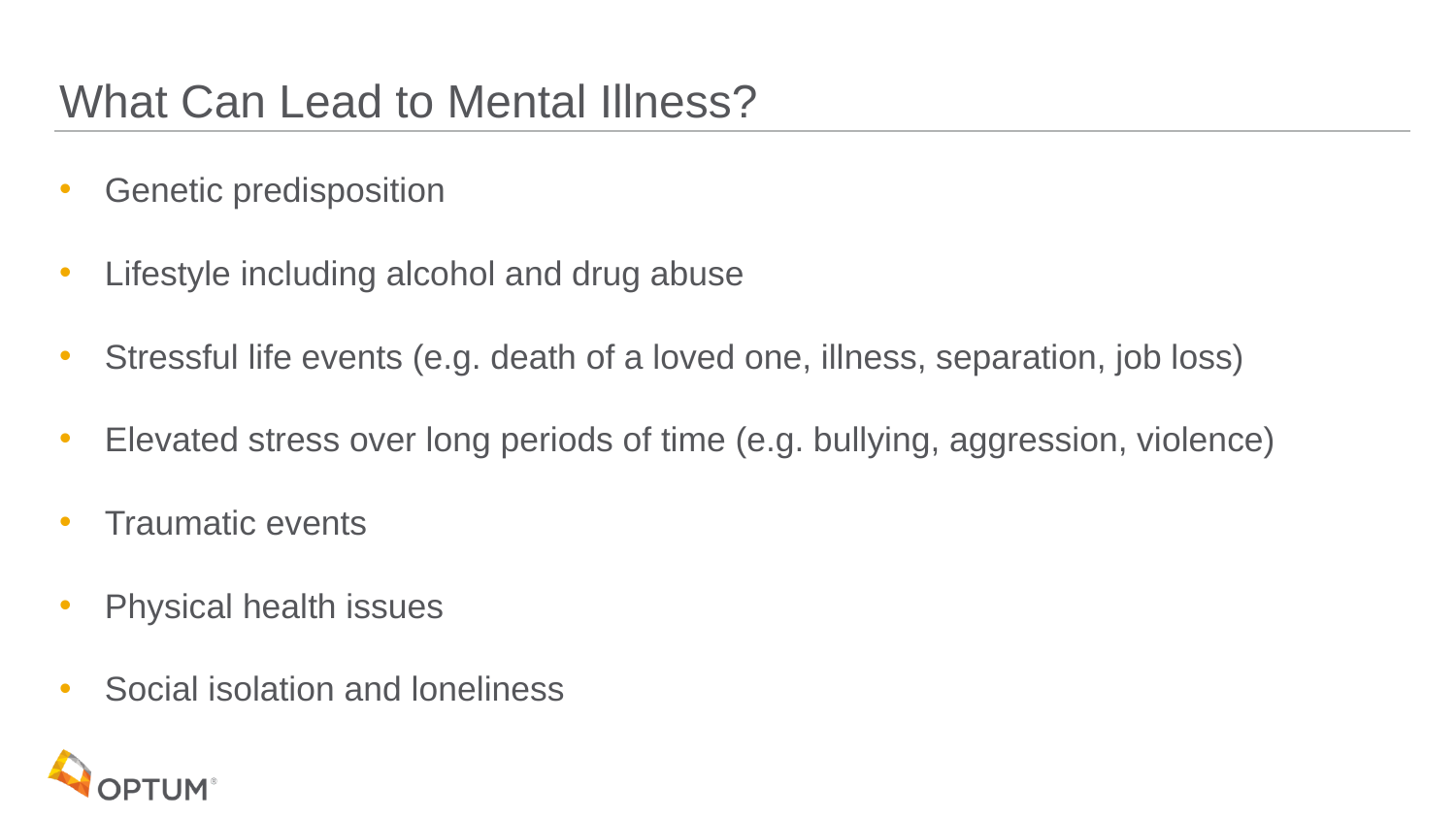

# What Can Lead to Mental Illness?
Genetic predisposition
Lifestyle including alcohol and drug abuse
Stressful life events (e.g. death of a loved one, illness, separation, job loss)
Elevated stress over long periods of time (e.g. bullying, aggression, violence)
Traumatic events
Physical health issues
Social isolation and loneliness